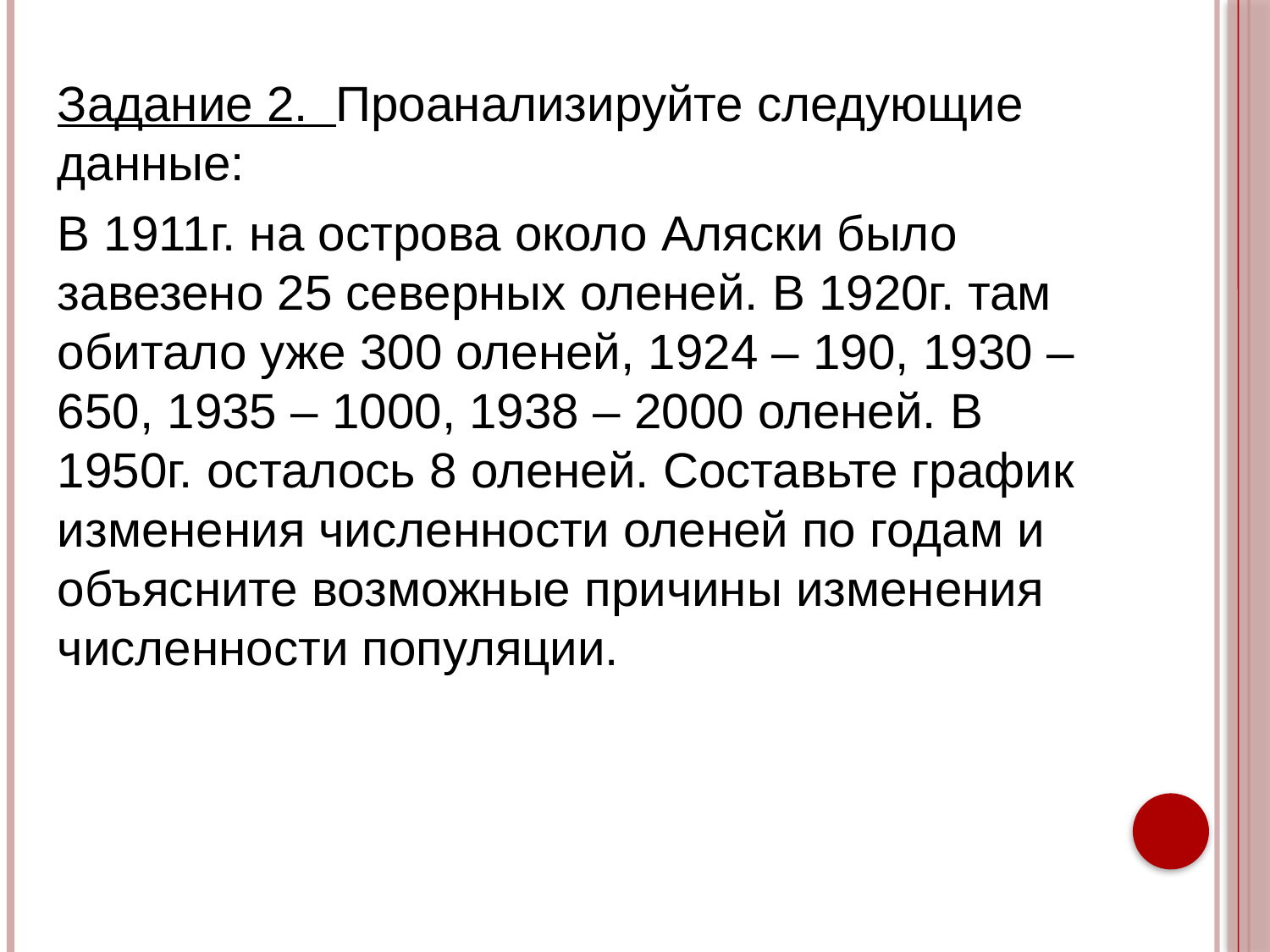

Задание 2.  Проанализируйте следующие данные:
В 1911г. на острова около Аляски было завезено 25 северных оленей. В 1920г. там обитало уже 300 оленей, 1924 – 190, 1930 – 650, 1935 – 1000, 1938 – 2000 оленей. В 1950г. осталось 8 оленей. Составьте график изменения численности оленей по годам и объясните возможные причины изменения численности популяции.